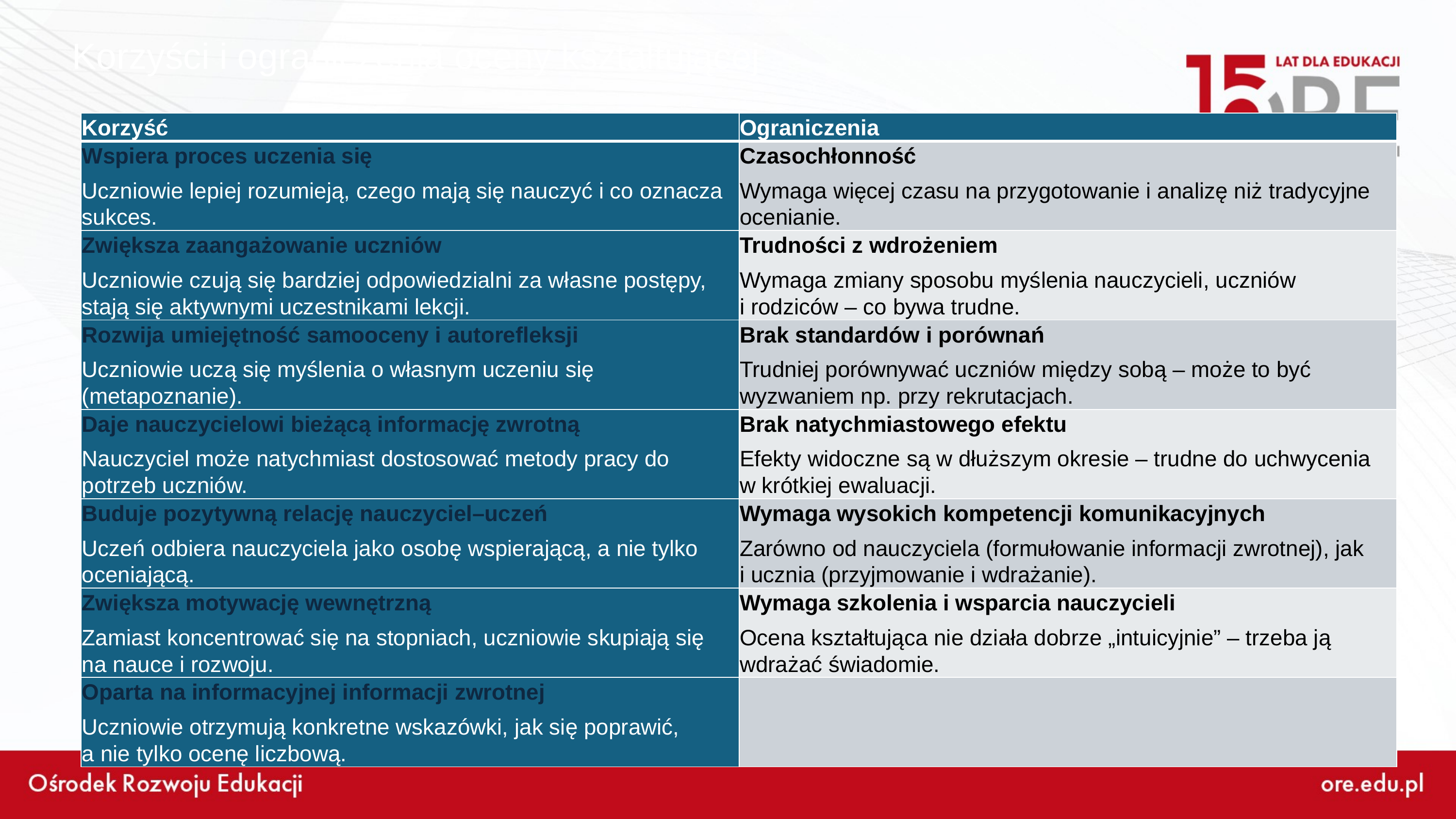

# Korzyści i ograniczenia oceny kształtującej
| Korzyść | Ograniczenia |
| --- | --- |
| Wspiera proces uczenia się Uczniowie lepiej rozumieją, czego mają się nauczyć i co oznacza sukces. | Czasochłonność Wymaga więcej czasu na przygotowanie i analizę niż tradycyjne ocenianie. |
| Zwiększa zaangażowanie uczniów Uczniowie czują się bardziej odpowiedzialni za własne postępy, stają się aktywnymi uczestnikami lekcji. | Trudności z wdrożeniem Wymaga zmiany sposobu myślenia nauczycieli, uczniów i rodziców – co bywa trudne. |
| Rozwija umiejętność samooceny i autorefleksji Uczniowie uczą się myślenia o własnym uczeniu się (metapoznanie). | Brak standardów i porównań Trudniej porównywać uczniów między sobą – może to być wyzwaniem np. przy rekrutacjach. |
| Daje nauczycielowi bieżącą informację zwrotną Nauczyciel może natychmiast dostosować metody pracy do potrzeb uczniów. | Brak natychmiastowego efektu Efekty widoczne są w dłuższym okresie – trudne do uchwycenia w krótkiej ewaluacji. |
| Buduje pozytywną relację nauczyciel–uczeń Uczeń odbiera nauczyciela jako osobę wspierającą, a nie tylko oceniającą. | Wymaga wysokich kompetencji komunikacyjnych Zarówno od nauczyciela (formułowanie informacji zwrotnej), jak i ucznia (przyjmowanie i wdrażanie). |
| Zwiększa motywację wewnętrzną Zamiast koncentrować się na stopniach, uczniowie skupiają się na nauce i rozwoju. | Wymaga szkolenia i wsparcia nauczycieli Ocena kształtująca nie działa dobrze „intuicyjnie” – trzeba ją wdrażać świadomie. |
| Oparta na informacyjnej informacji zwrotnej Uczniowie otrzymują konkretne wskazówki, jak się poprawić, a nie tylko ocenę liczbową. |  |